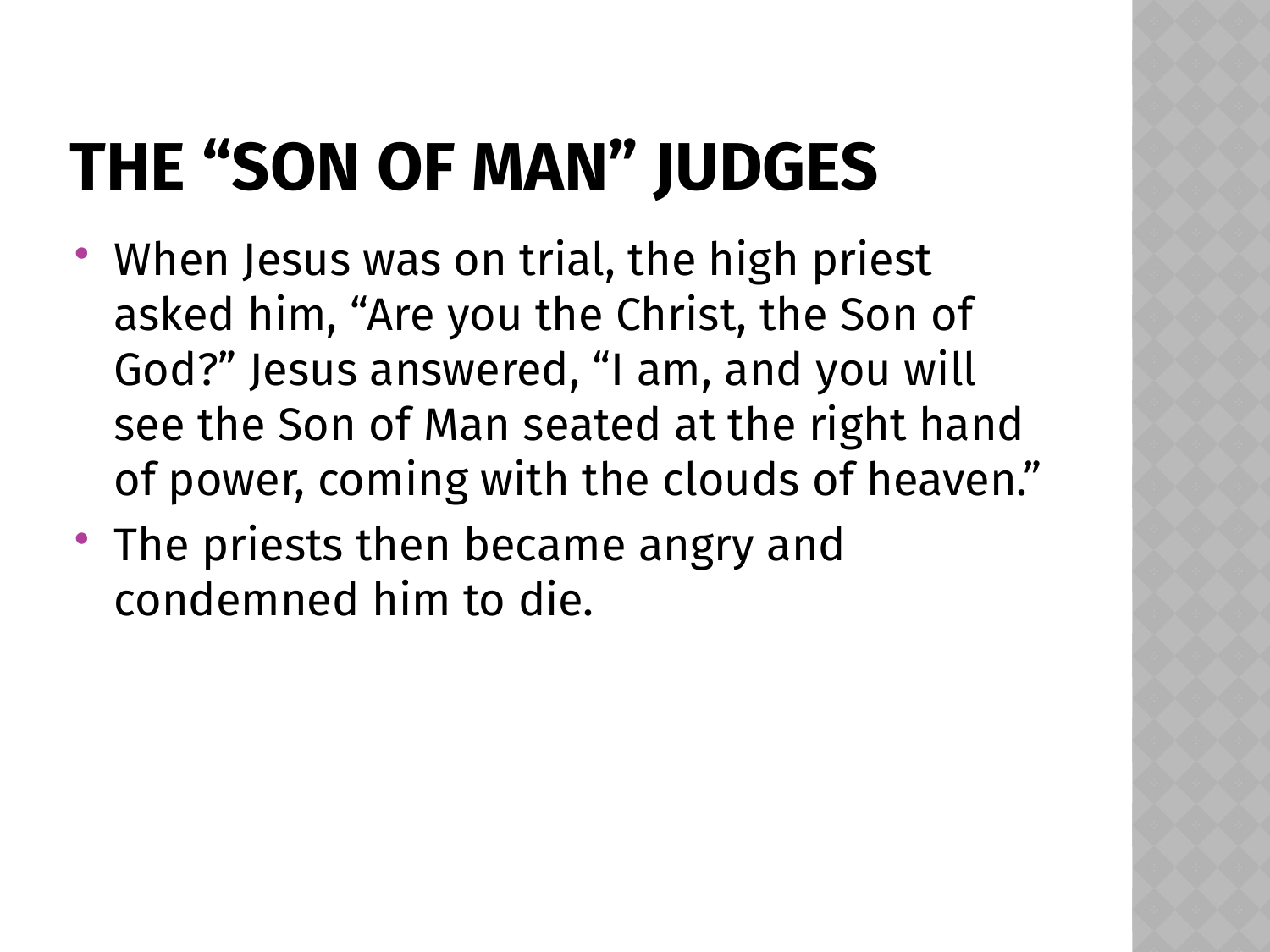

# The “son of man” judges
When Jesus was on trial, the high priest asked him, “Are you the Christ, the Son of God?” Jesus answered, “I am, and you will see the Son of Man seated at the right hand of power, coming with the clouds of heaven.”
The priests then became angry and condemned him to die.